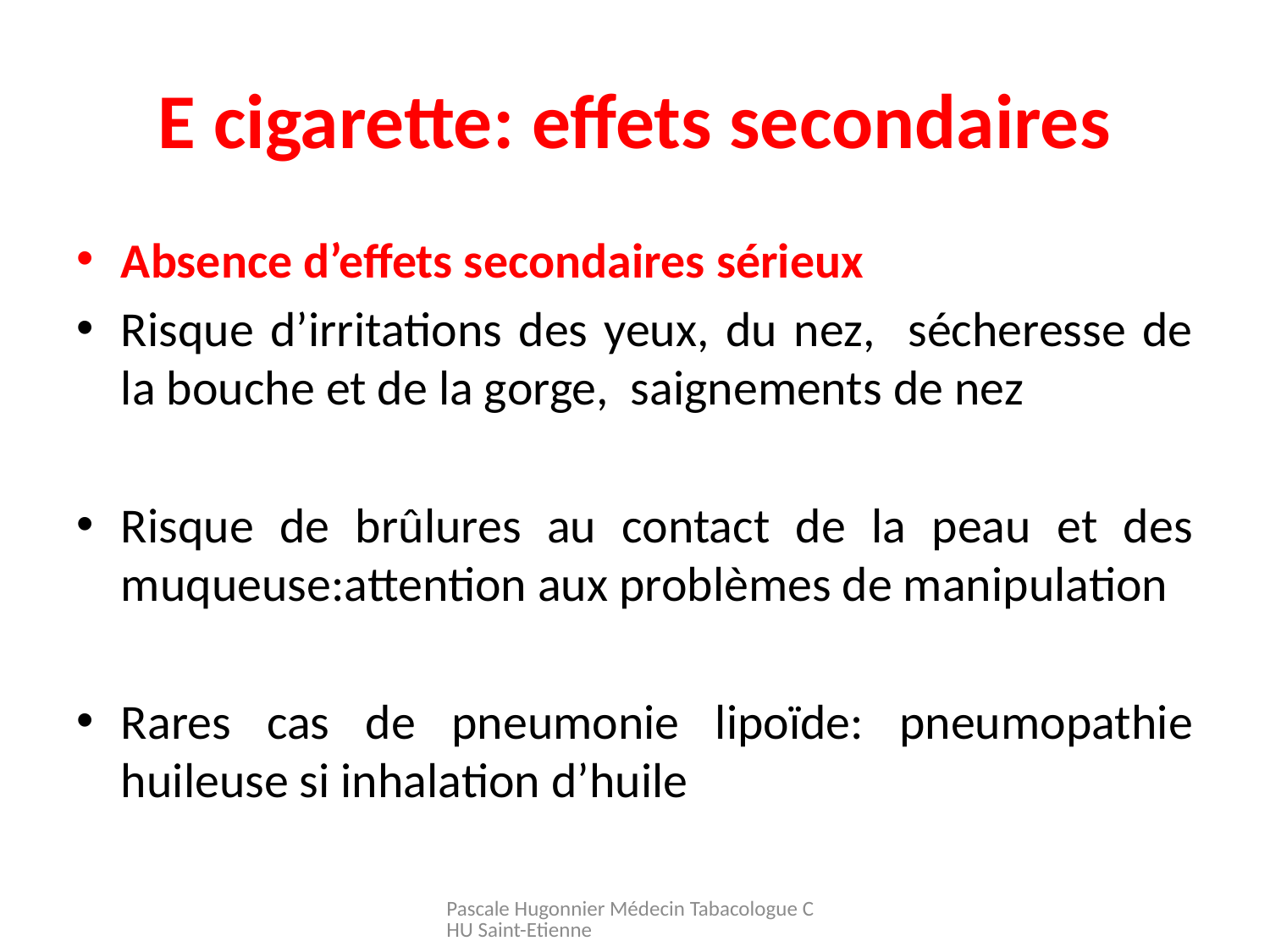

# E cigarette: effets secondaires
Absence d’effets secondaires sérieux
Risque d’irritations des yeux, du nez,  sécheresse de la bouche et de la gorge,  saignements de nez

Risque de brûlures au contact de la peau et des muqueuse:attention aux problèmes de manipulation

Rares cas de pneumonie lipoïde: pneumopathie huileuse si inhalation d’huile
Pascale Hugonnier Médecin Tabacologue CHU Saint-Etienne